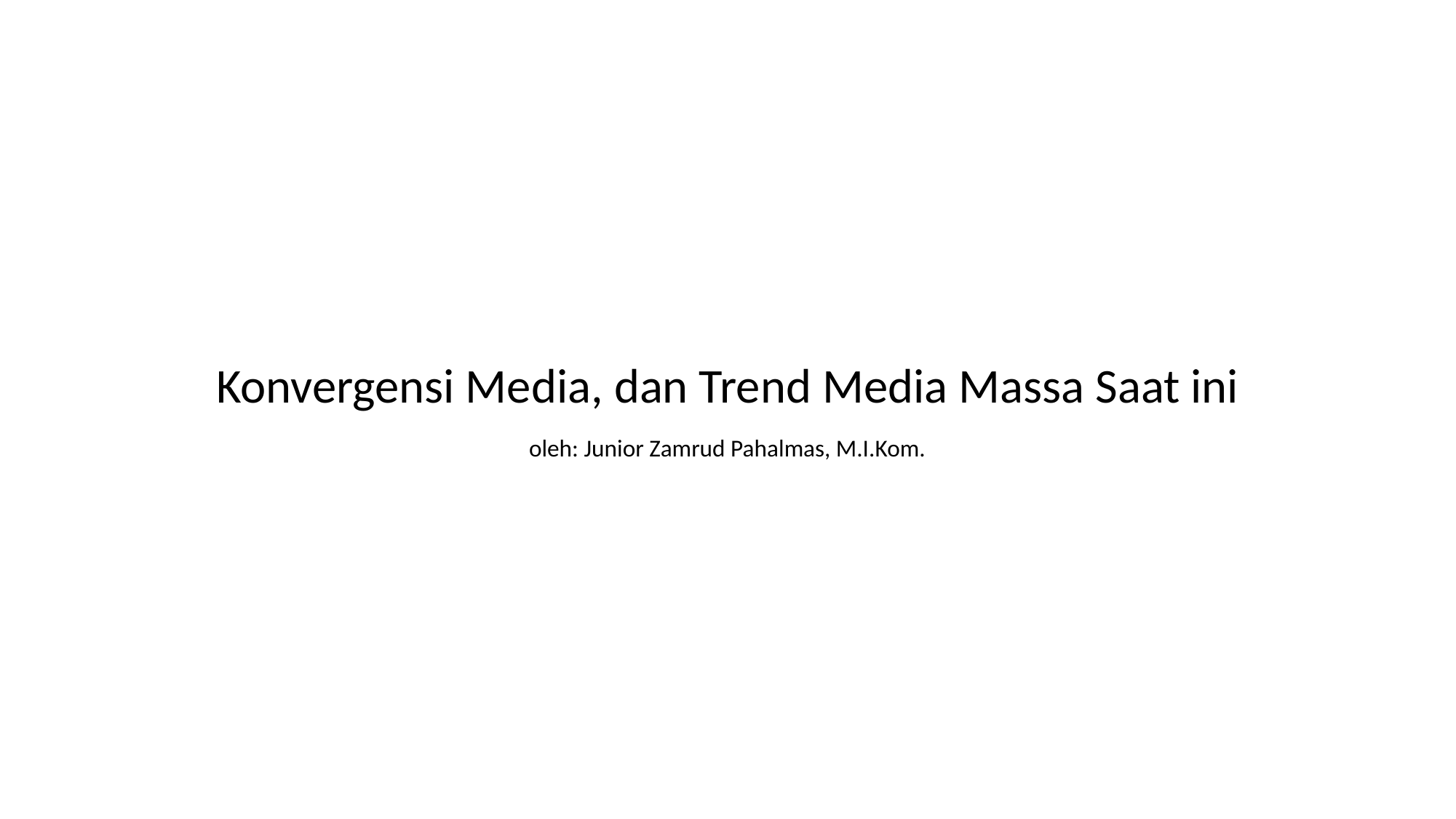

# Konvergensi Media, dan Trend Media Massa Saat ini
oleh: Junior Zamrud Pahalmas, M.I.Kom.